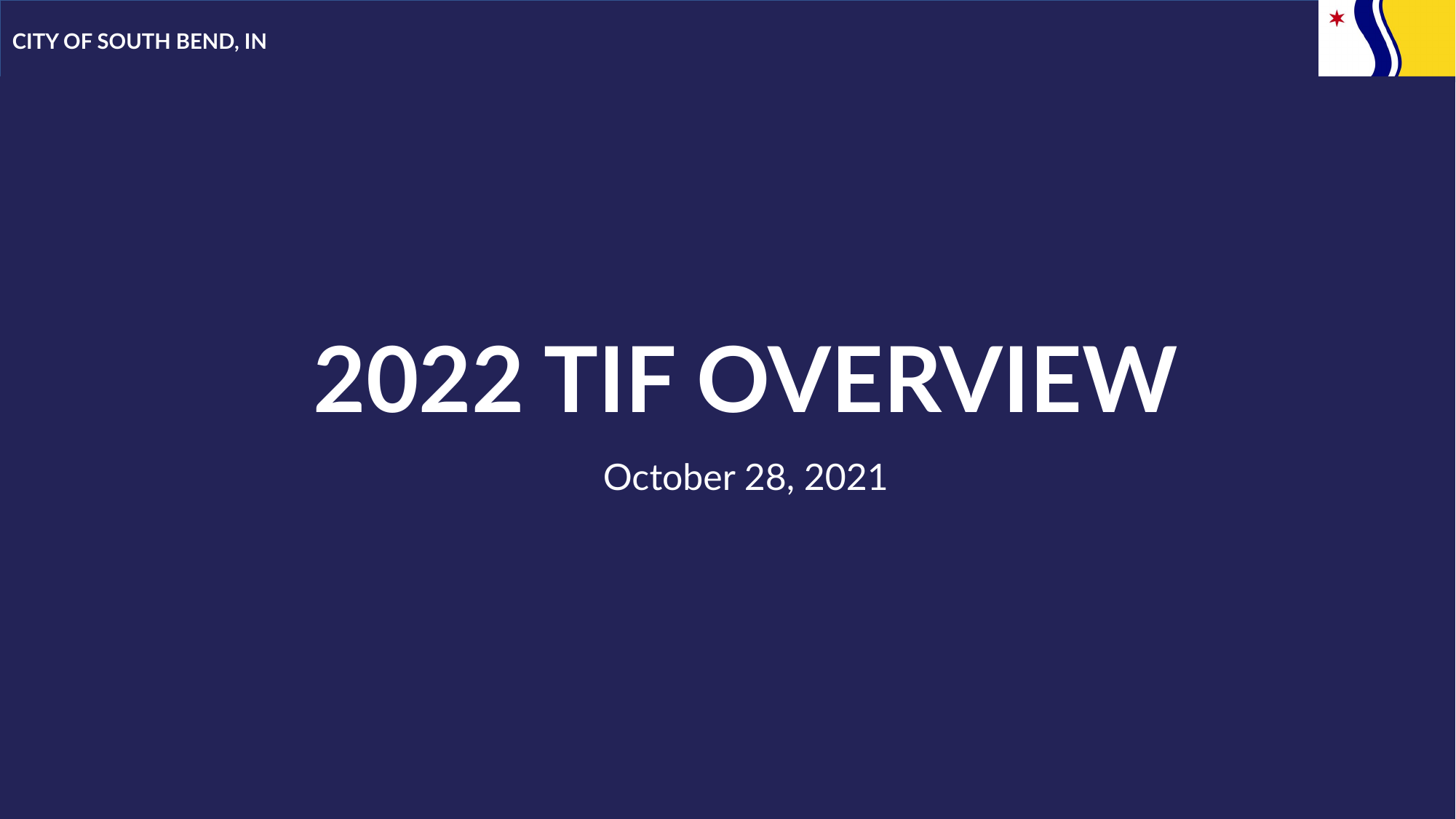

#
2022 TIF OVERVIEW

October 28, 2021